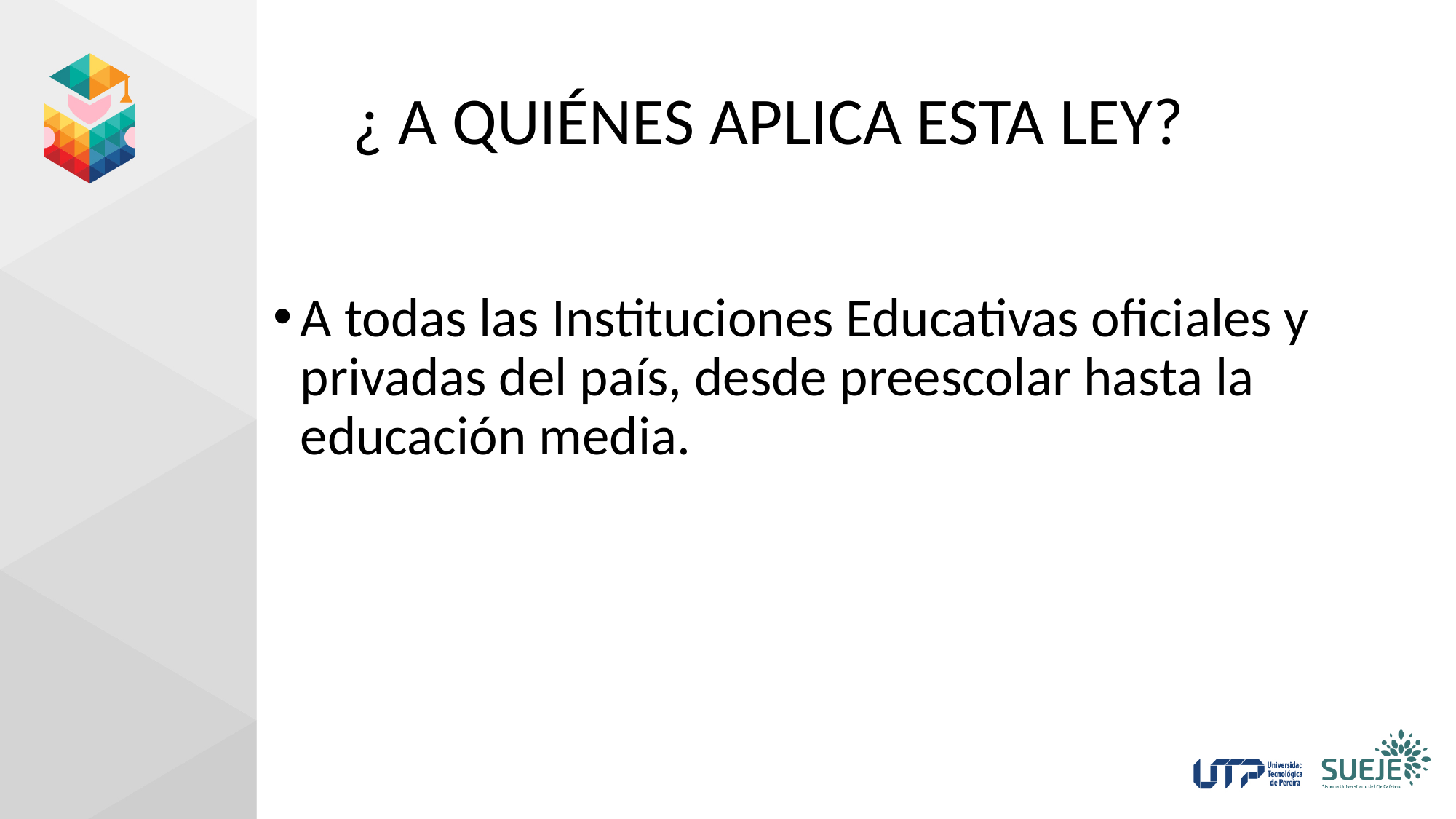

# ¿ A QUIÉNES APLICA ESTA LEY?

A todas las Instituciones Educativas oficiales y privadas del país, desde preescolar hasta la educación media.